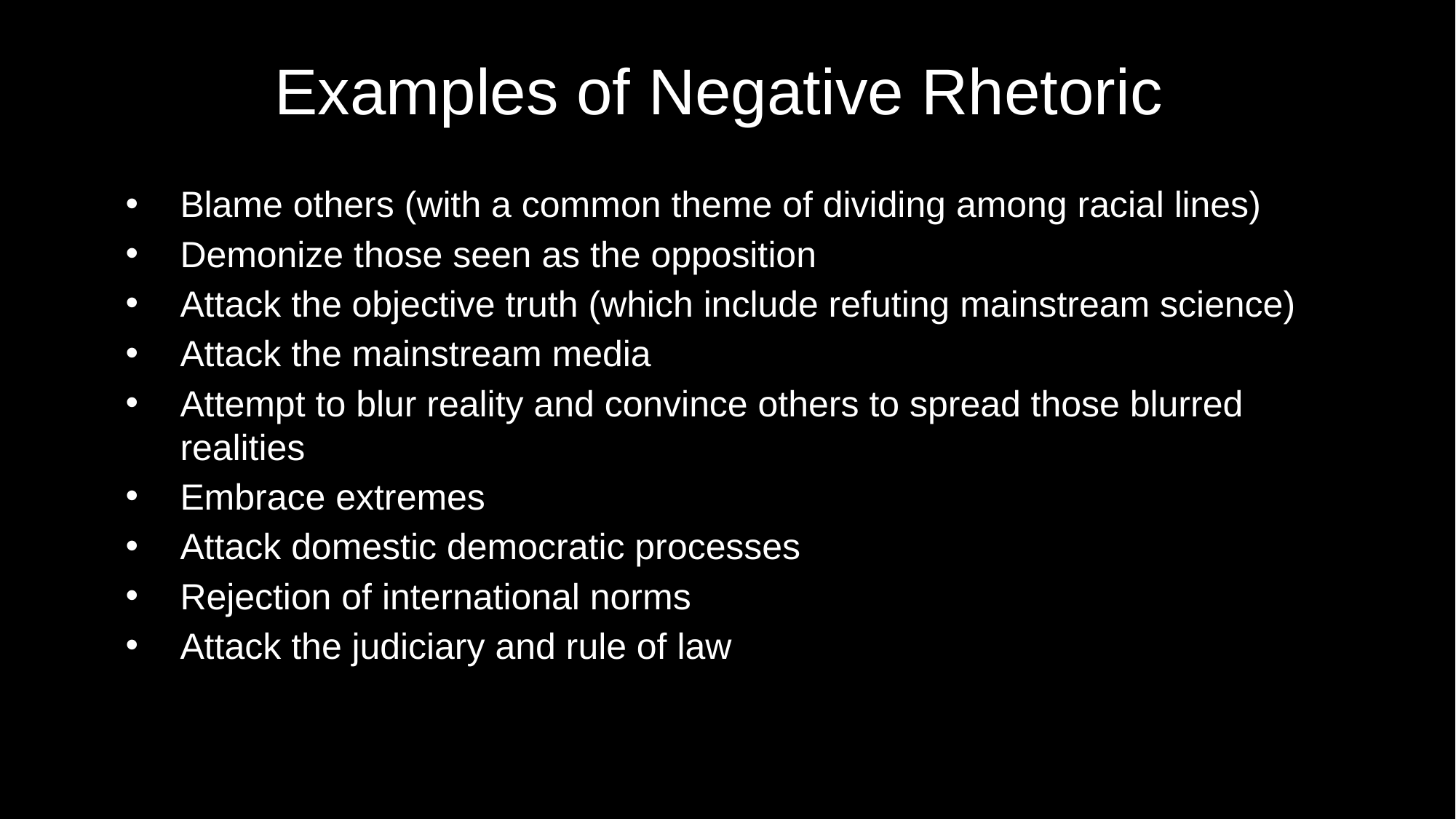

# Examples of Negative Rhetoric
Blame others (with a common theme of dividing among racial lines)
Demonize those seen as the opposition
Attack the objective truth (which include refuting mainstream science)
Attack the mainstream media
Attempt to blur reality and convince others to spread those blurred realities
Embrace extremes
Attack domestic democratic processes
Rejection of international norms
Attack the judiciary and rule of law